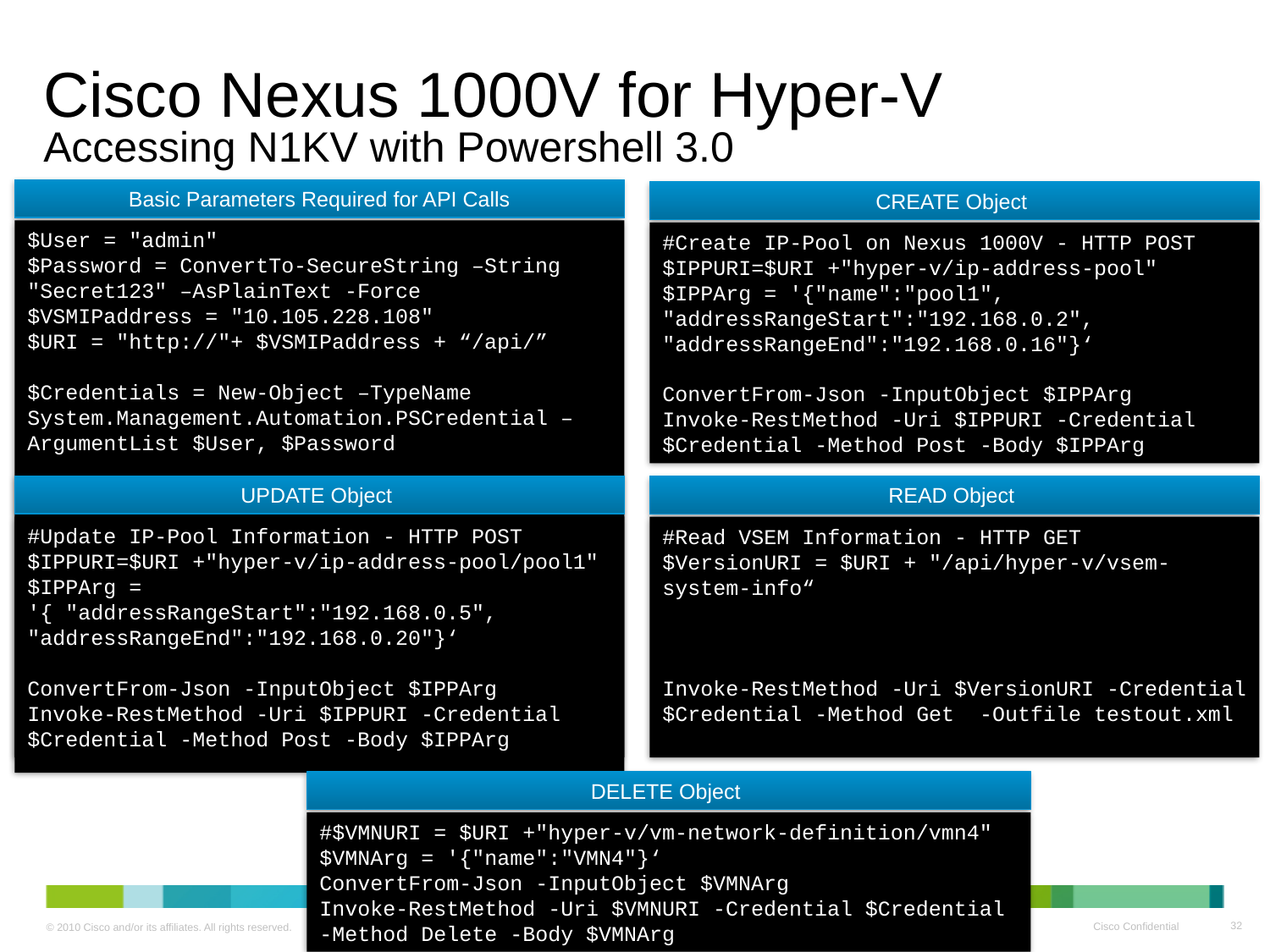

# Cisco Nexus 1000V for Hyper-V Accessing N1KV with Powershell 3.0
Basic Parameters Required for API Calls
CREATE Object
$User = "admin"
$Password = ConvertTo-SecureString –String "Secret123" –AsPlainText -Force
$VSMIPaddress = "10.105.228.108"
$URI = "http://"+ $VSMIPaddress + “/api/”

$Credentials = New-Object –TypeName System.Management.Automation.PSCredential –ArgumentList $User, $Password
#Create IP-Pool on Nexus 1000V - HTTP POST
$IPPURI=$URI +"hyper-v/ip-address-pool"
$IPPArg = '{"name":"pool1", "addressRangeStart":"192.168.0.2", "addressRangeEnd":"192.168.0.16"}‘

ConvertFrom-Json -InputObject $IPPArg
Invoke-RestMethod -Uri $IPPURI -Credential $Credential -Method Post -Body $IPPArg
UPDATE Object
#Update IP-Pool Information - HTTP POST
$IPPURI=$URI +"hyper-v/ip-address-pool/pool1"
$IPPArg = '{ "addressRangeStart":"192.168.0.5", "addressRangeEnd":"192.168.0.20"}‘

ConvertFrom-Json -InputObject $IPPArg
Invoke-RestMethod -Uri $IPPURI -Credential $Credential -Method Post -Body $IPPArg
READ Object
#Read VSEM Information - HTTP GET
$VersionURI = $URI + "/api/hyper-v/vsem-system-info“

Invoke-RestMethod -Uri $VersionURI -Credential $Credential -Method Get  -Outfile testout.xml
DELETE Object
#$VMNURI = $URI +"hyper-v/vm-network-definition/vmn4"
$VMNArg = '{"name":"VMN4"}‘
ConvertFrom-Json -InputObject $VMNArg
Invoke-RestMethod -Uri $VMNURI -Credential $Credential -Method Delete -Body $VMNArg